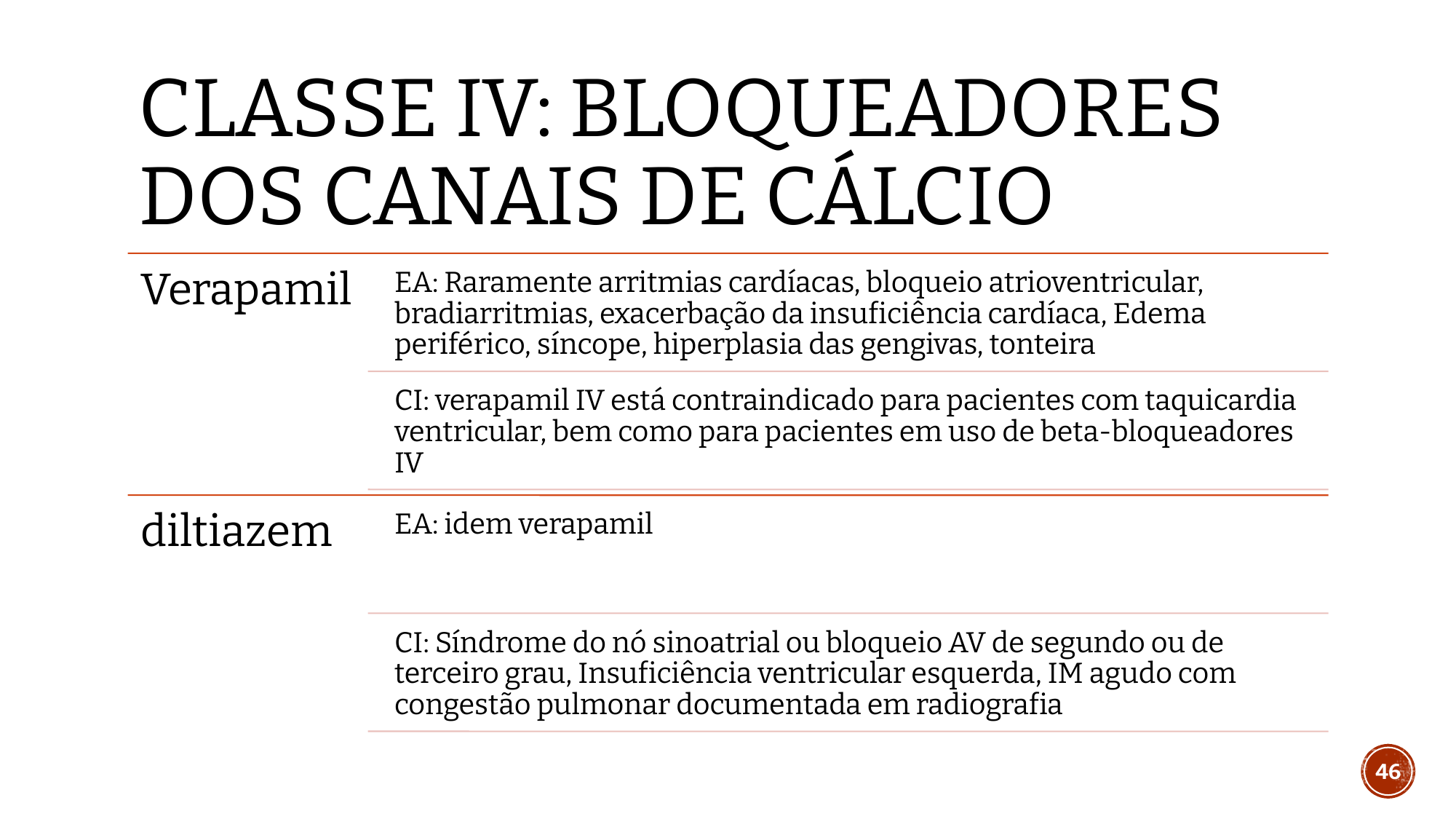

# Classe iv: bloqueadores dos canais de cálcio
Verapamil
EA: Raramente arritmias cardíacas, bloqueio atrioventricular, bradiarritmias, exacerbação da insuficiência cardíaca, Edema periférico, síncope, hiperplasia das gengivas, tonteira
CI: verapamil IV está contraindicado para pacientes com taquicardia ventricular, bem como para pacientes em uso de beta-bloqueadores IV
diltiazem
EA: idem verapamil
CI: Síndrome do nó sinoatrial ou bloqueio AV de segundo ou de terceiro grau, Insuficiência ventricular esquerda, IM agudo com congestão pulmonar documentada em radiografia
46